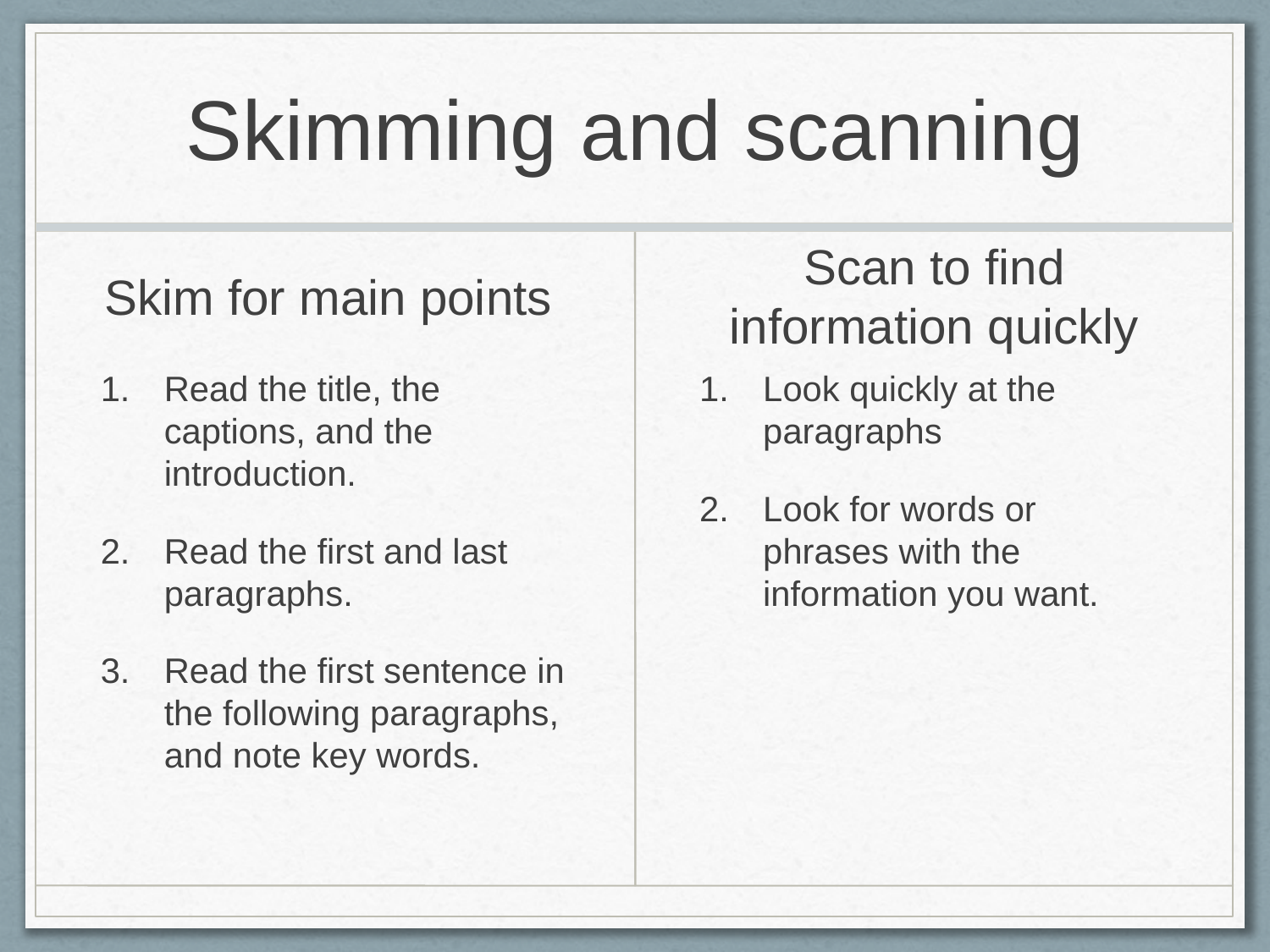

# Skimming and scanning
Skim for main points
Scan to find information quickly
Read the title, the captions, and the introduction.
Read the first and last paragraphs.
Read the first sentence in the following paragraphs, and note key words.
Look quickly at the paragraphs
Look for words or phrases with the information you want.